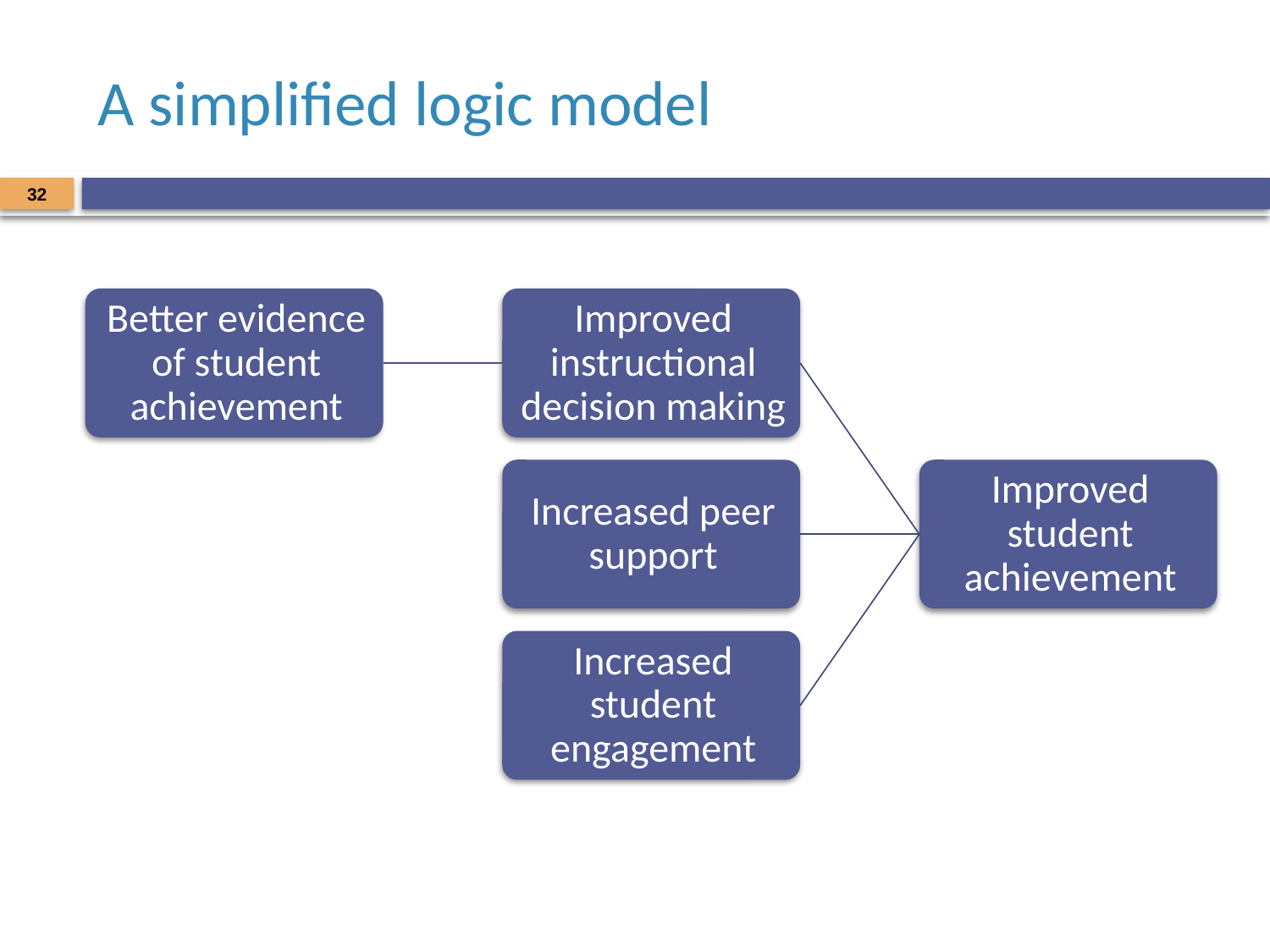

# A simplified logic model
32
Improved student achievement

Improved instructional decision making

Better evidence of student achievement

Increased peer support

Increased student engagement